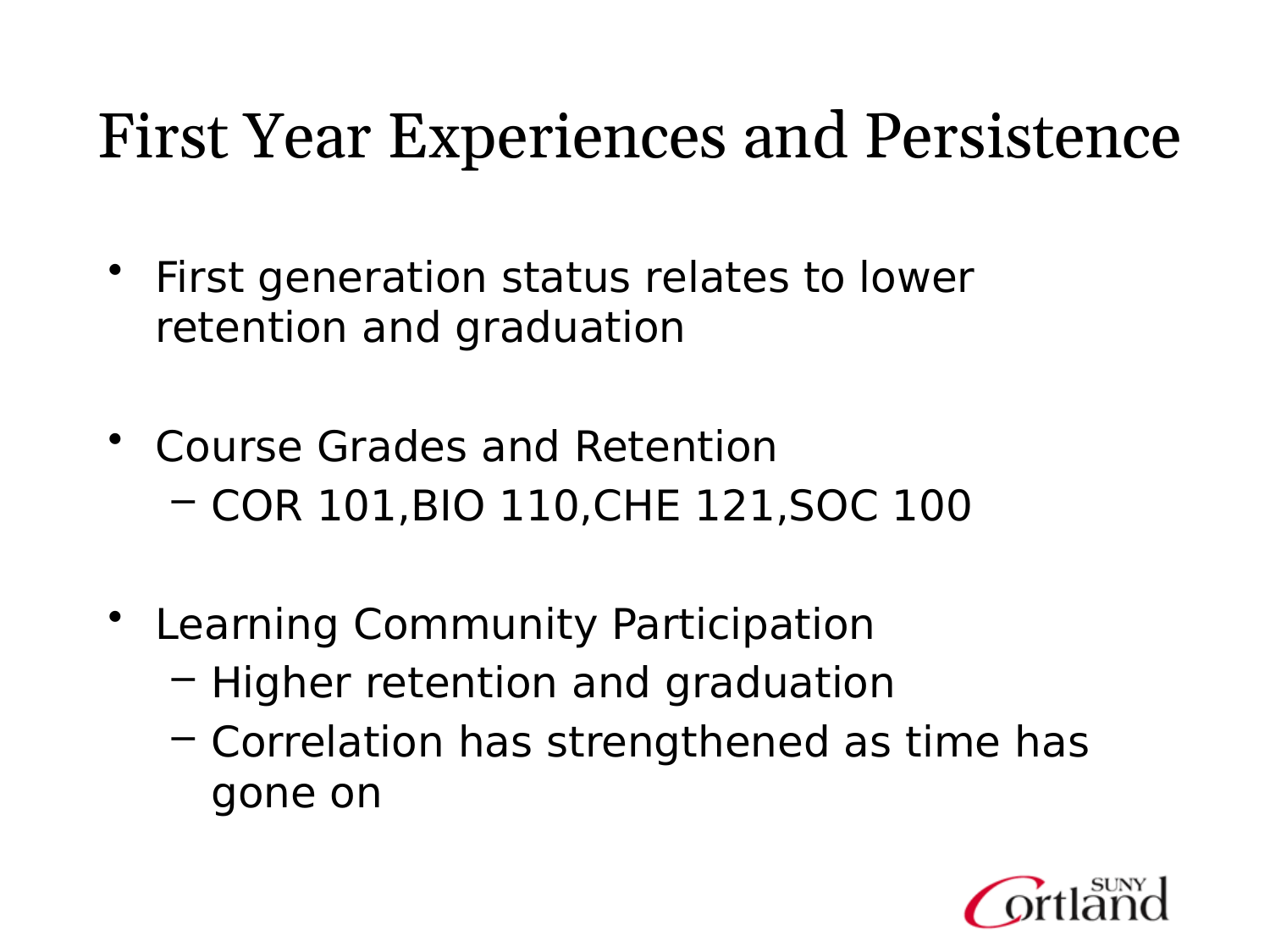

# First Year Experiences and Persistence
First generation status relates to lower retention and graduation

Course Grades and Retention
COR 101,BIO 110,CHE 121,SOC 100

Learning Community Participation
Higher retention and graduation
Correlation has strengthened as time has gone on